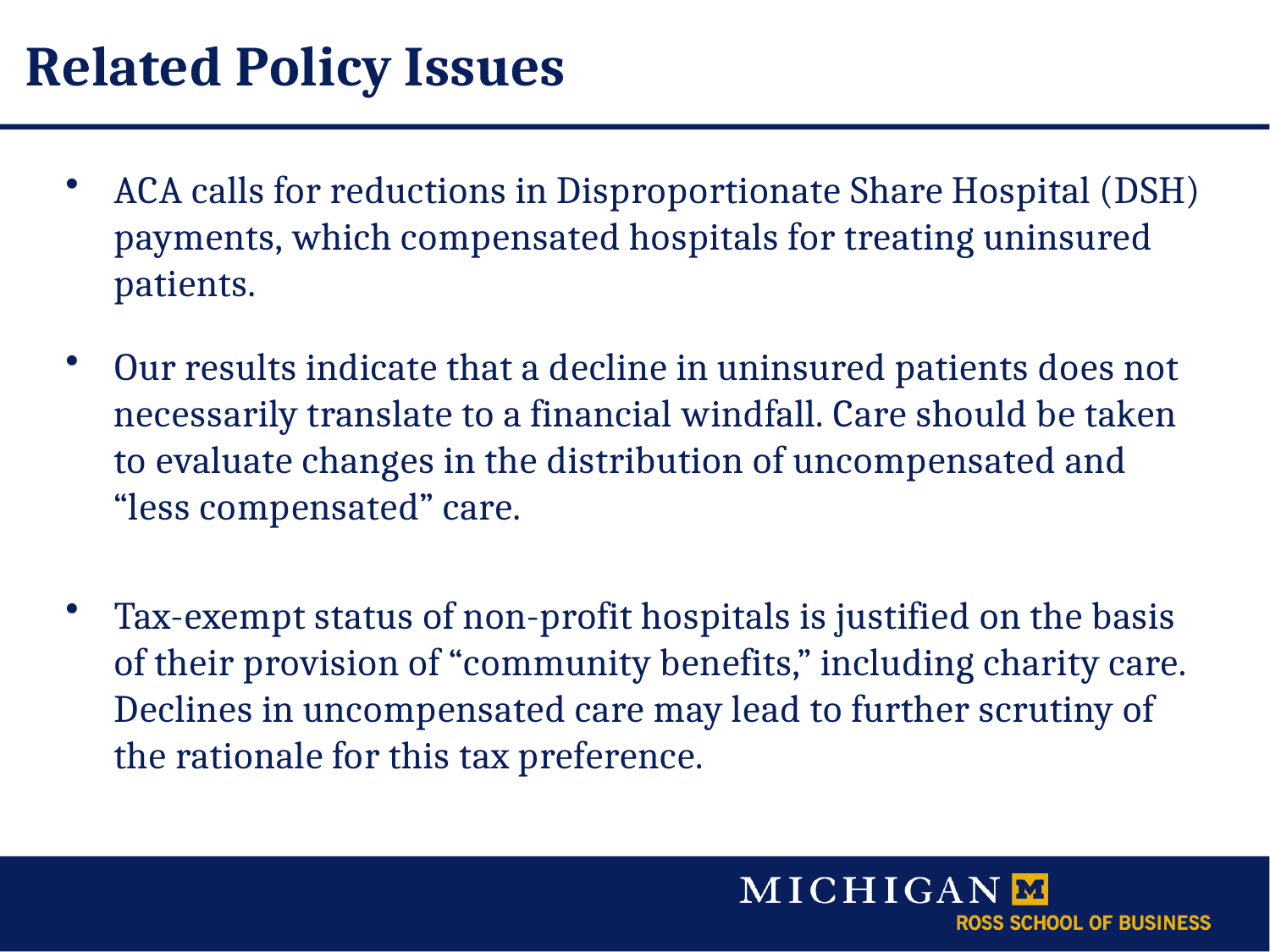

# Related Policy Issues
ACA calls for reductions in Disproportionate Share Hospital (DSH) payments, which compensated hospitals for treating uninsured patients.

Our results indicate that a decline in uninsured patients does not necessarily translate to a financial windfall. Care should be taken to evaluate changes in the distribution of uncompensated and “less compensated” care.

Tax-exempt status of non-profit hospitals is justified on the basis of their provision of “community benefits,” including charity care. Declines in uncompensated care may lead to further scrutiny of the rationale for this tax preference.